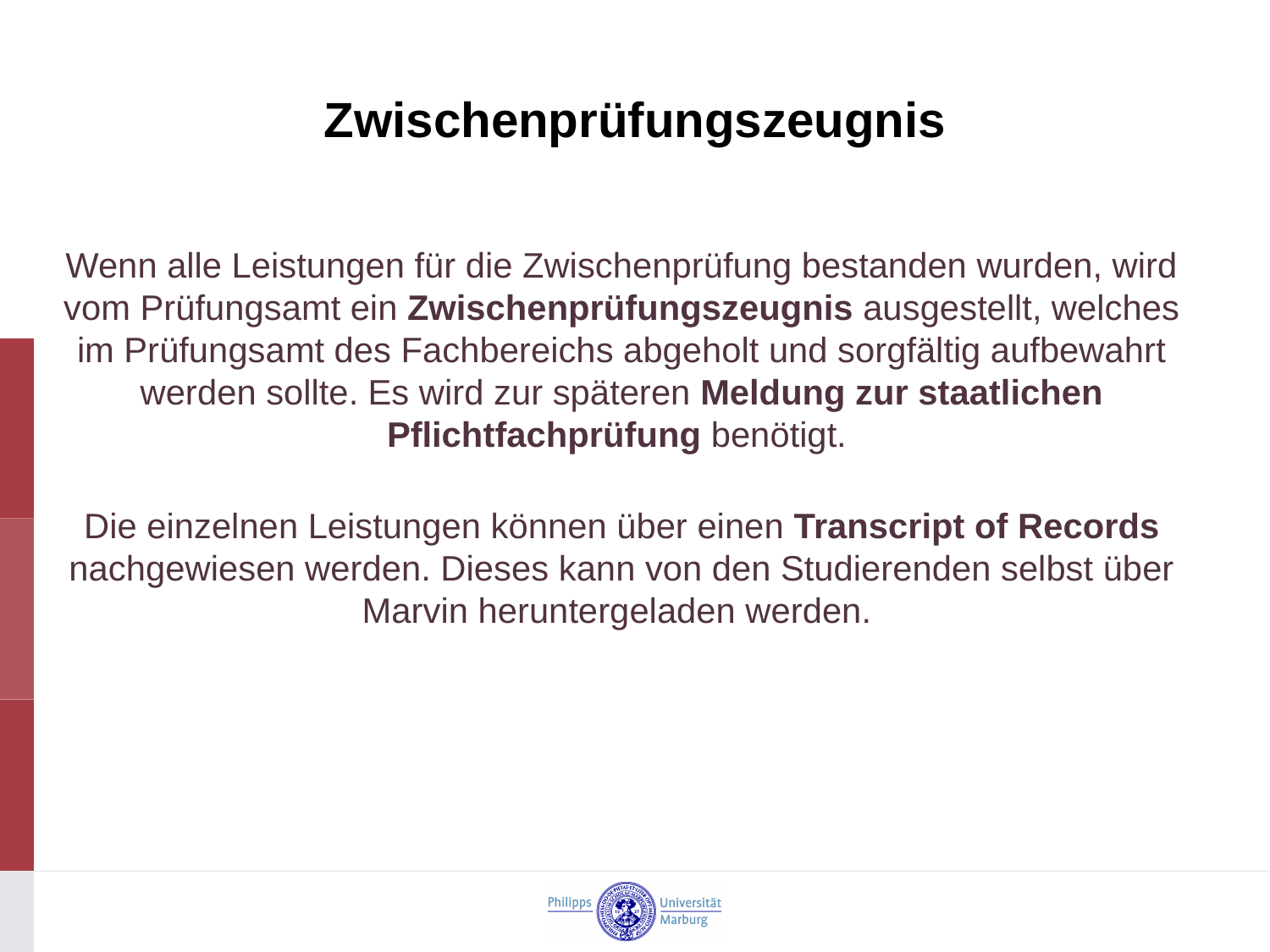

# Zwischenprüfungszeugnis
Wenn alle Leistungen für die Zwischenprüfung bestanden wurden, wird vom Prüfungsamt ein Zwischenprüfungszeugnis ausgestellt, welches im Prüfungsamt des Fachbereichs abgeholt und sorgfältig aufbewahrt werden sollte. Es wird zur späteren Meldung zur staatlichen Pflichtfachprüfung benötigt.
Die einzelnen Leistungen können über einen Transcript of Records nachgewiesen werden. Dieses kann von den Studierenden selbst über Marvin heruntergeladen werden.